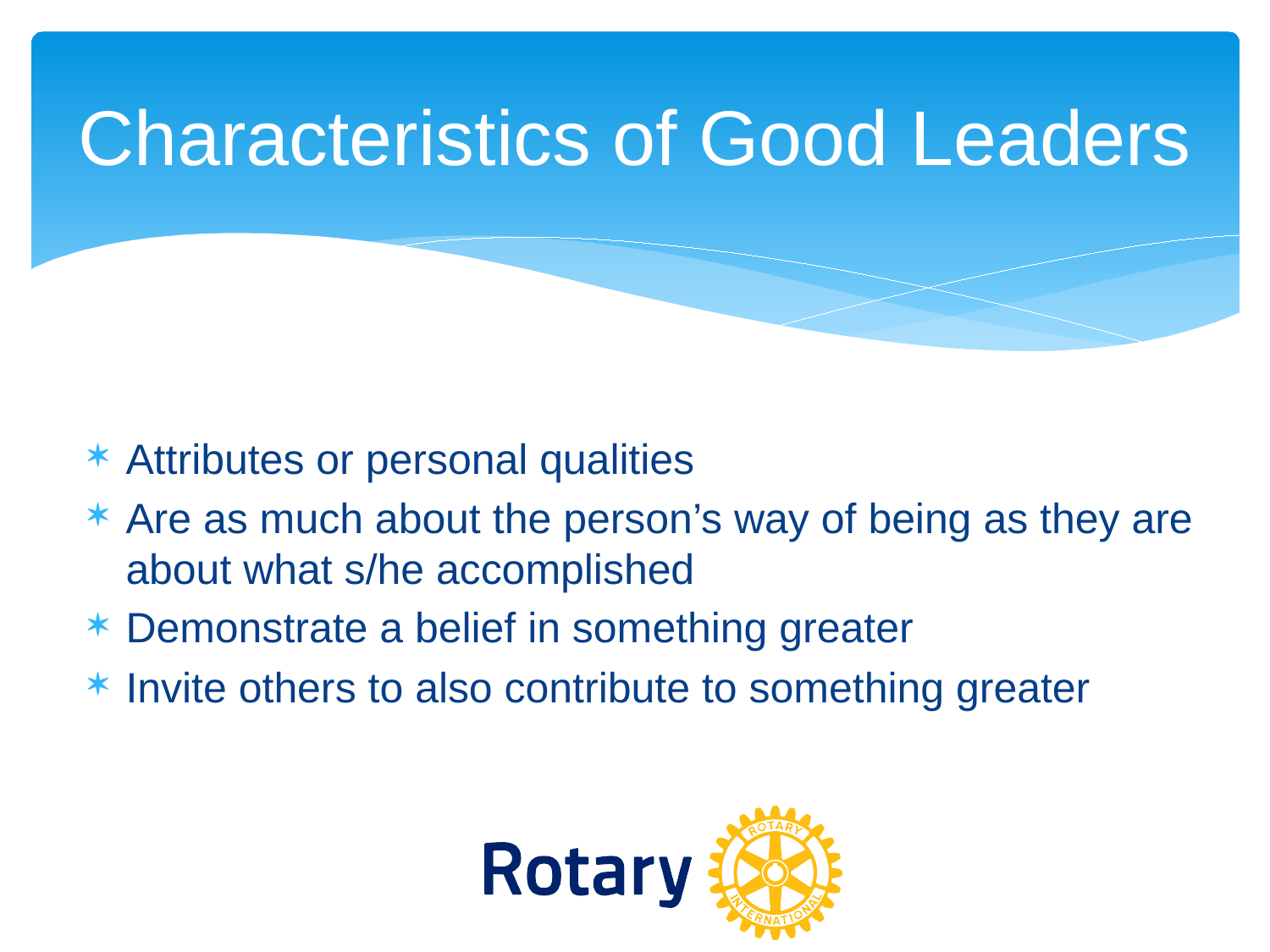

# Characteristics of Good Leaders

Attributes or personal qualities
Are as much about the person’s way of being as they are about what s/he accomplished
Demonstrate a belief in something greater
Invite others to also contribute to something greater